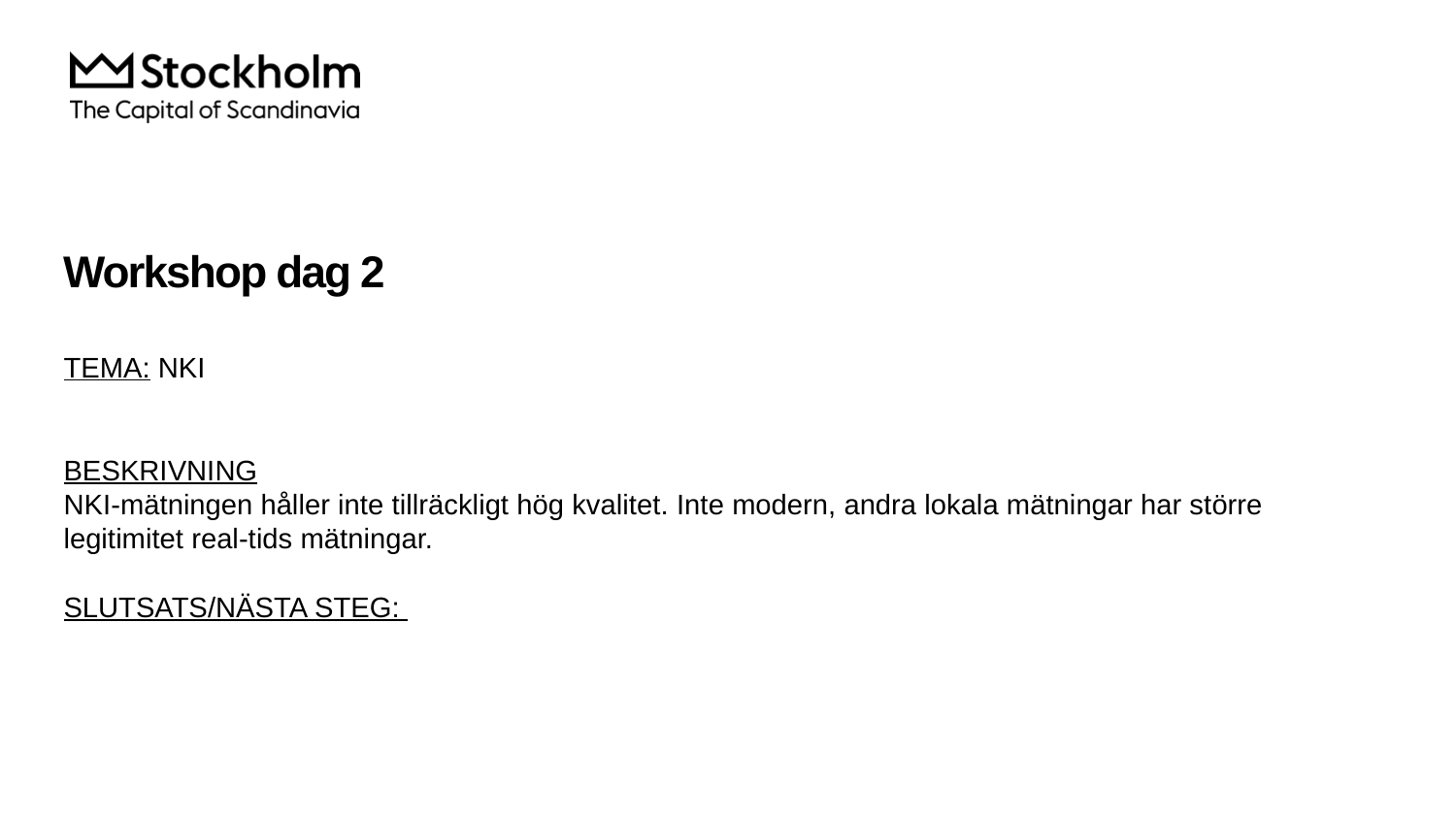

# Workshop dag 2
TEMA: NKI
BESKRIVNING
NKI-mätningen håller inte tillräckligt hög kvalitet. Inte modern, andra lokala mätningar har större legitimitet real-tids mätningar.
SLUTSATS/NÄSTA STEG: